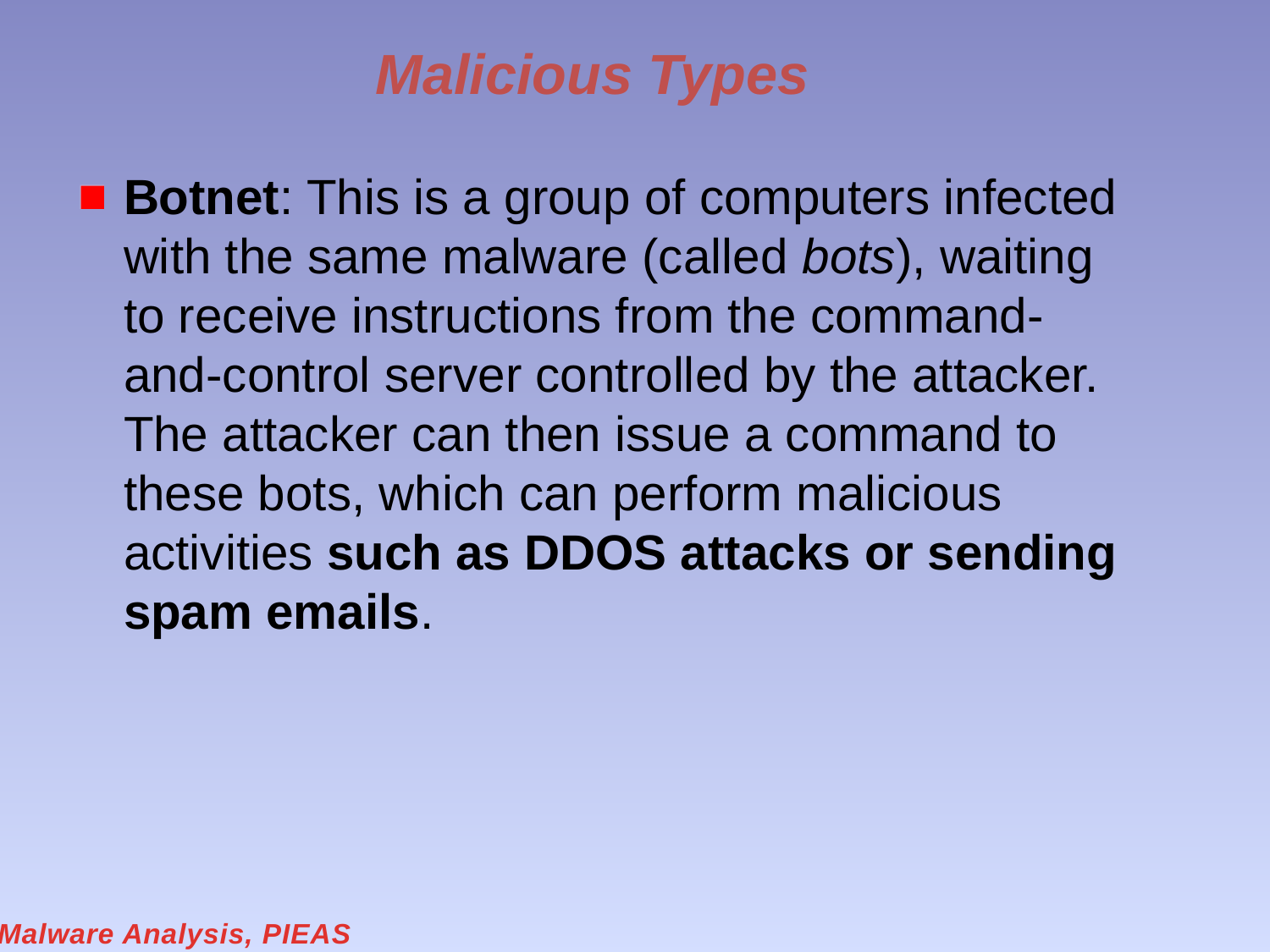

# Malicious Types
Botnet: This is a group of computers infected with the same malware (called bots), waiting to receive instructions from the command-and-control server controlled by the attacker. The attacker can then issue a command to these bots, which can perform malicious activities such as DDOS attacks or sending spam emails.